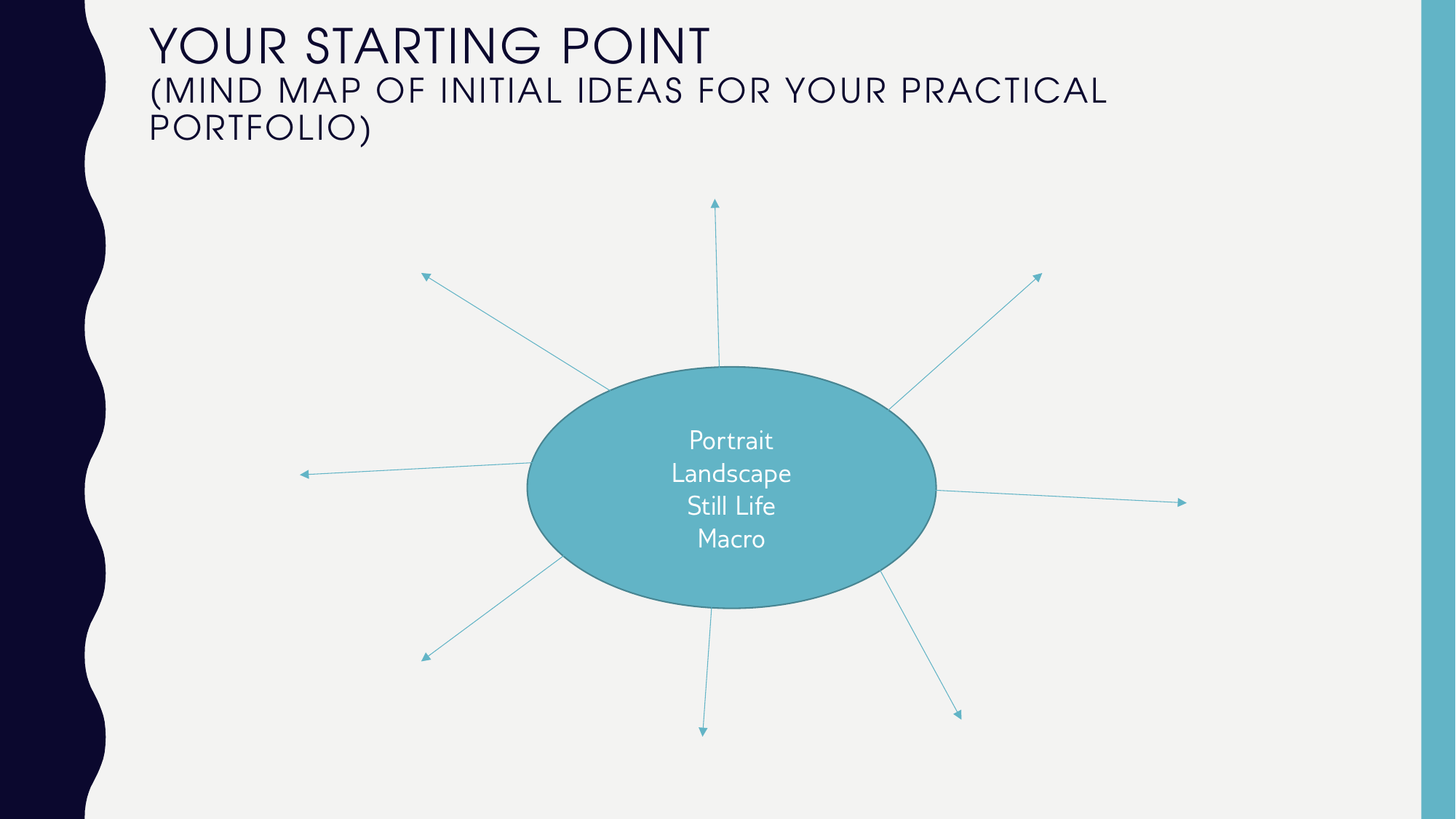

# Your starting point (Mind map of initial ideas for your practical portfolio)

Portrait
Landscape
Still Life
Macro